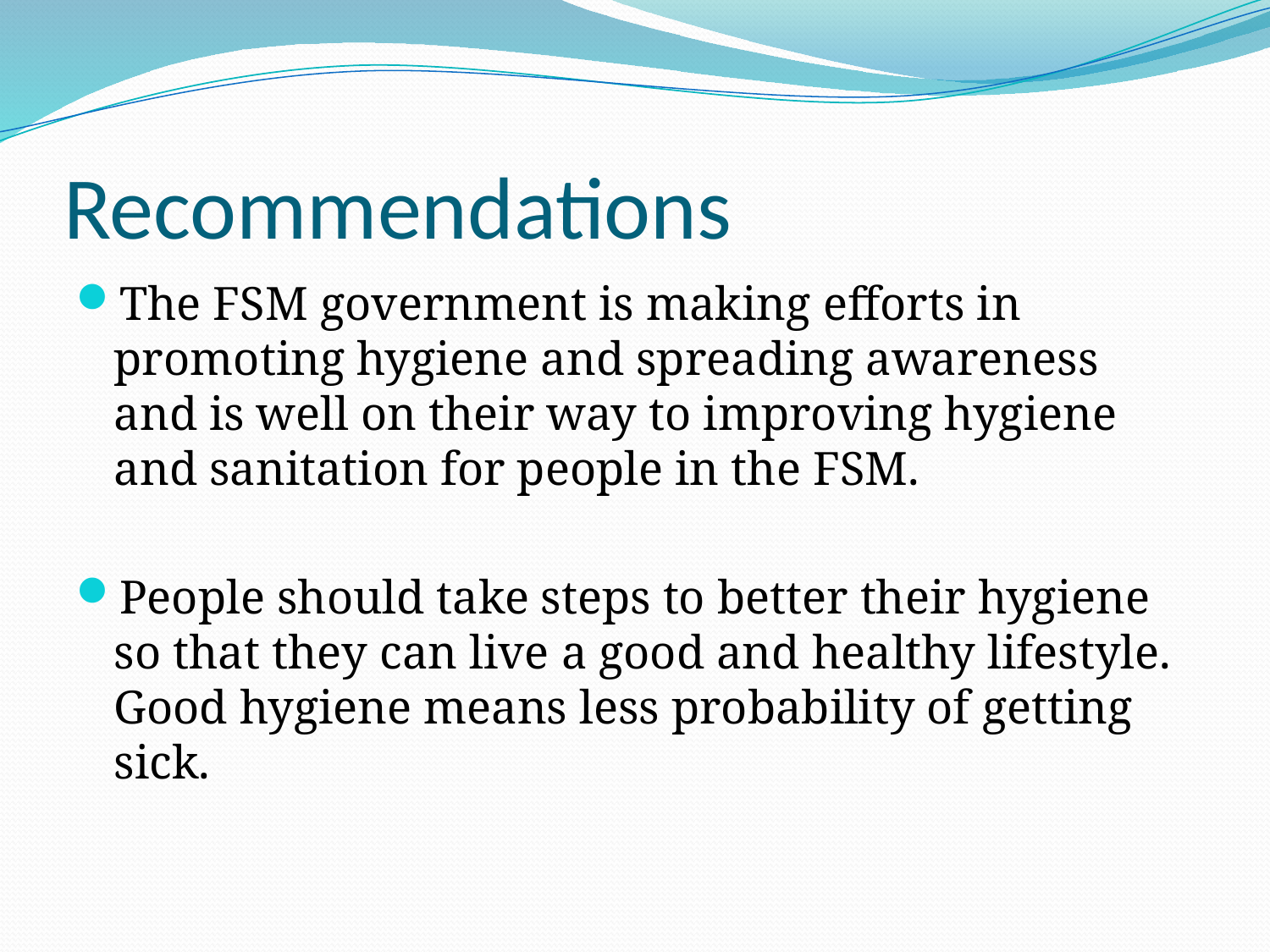

# Recommendations
The FSM government is making efforts in promoting hygiene and spreading awareness and is well on their way to improving hygiene and sanitation for people in the FSM.

People should take steps to better their hygiene so that they can live a good and healthy lifestyle. Good hygiene means less probability of getting sick.